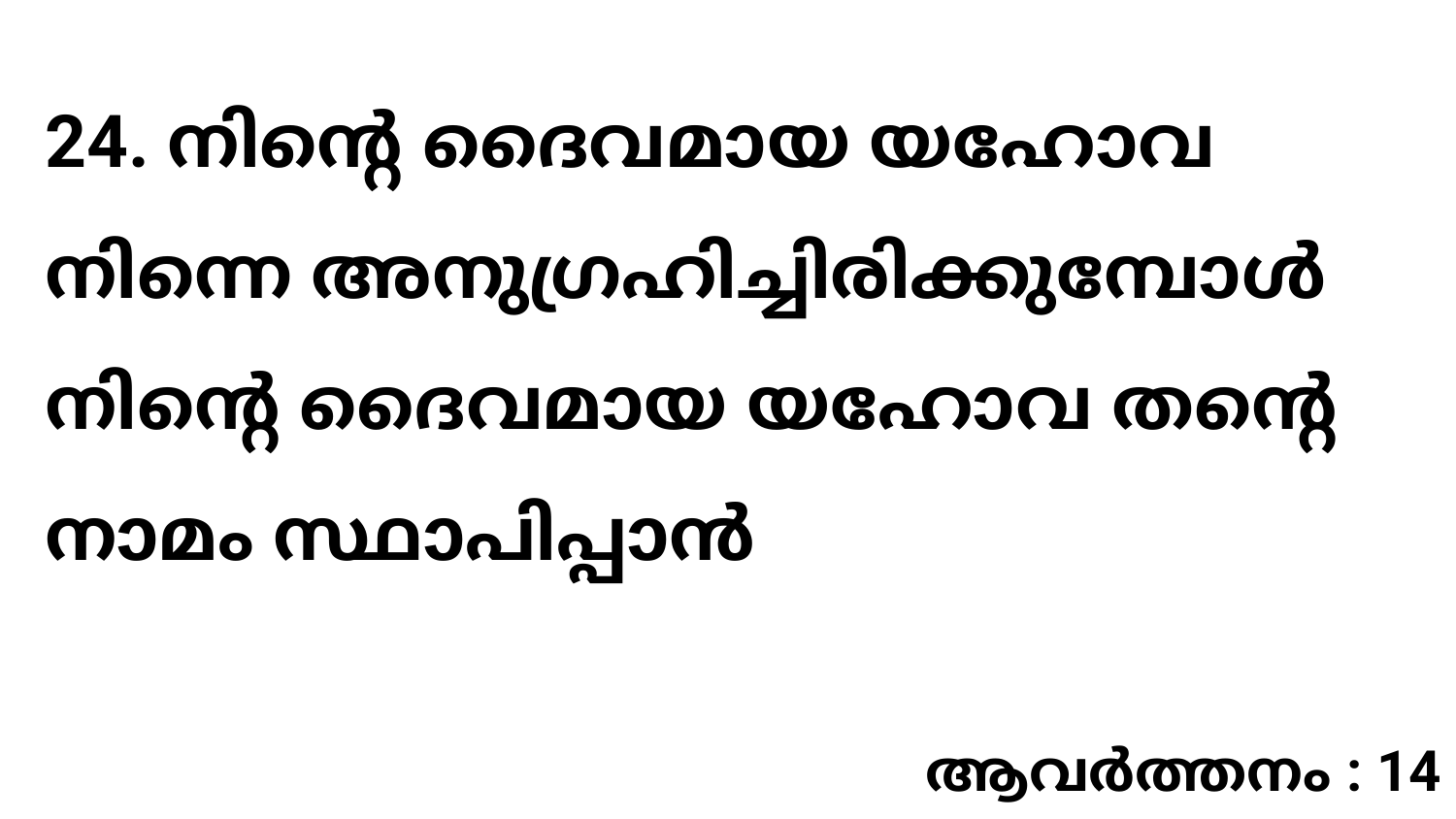

24. നിന്റെ ദൈവമായ യഹോവ നിന്നെ അനുഗ്രഹിച്ചിരിക്കുമ്പോൾ നിന്റെ ദൈവമായ യഹോവ തന്റെ നാമം സ്ഥാപിപ്പാൻ
ആവർത്തനം : 14